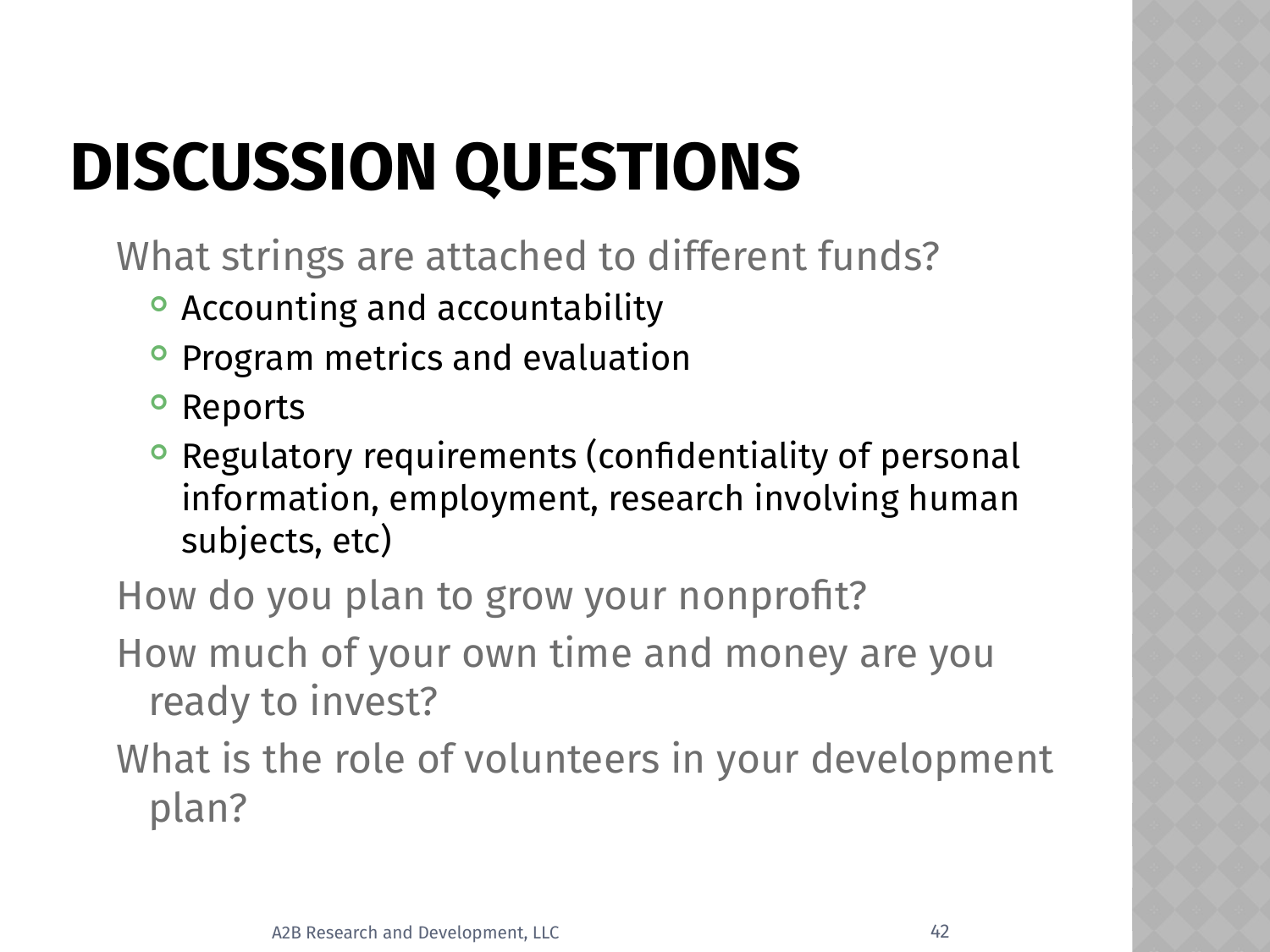

# Discussion Questions
What strings are attached to different funds?
Accounting and accountability
Program metrics and evaluation
Reports
Regulatory requirements (confidentiality of personal information, employment, research involving human subjects, etc)
How do you plan to grow your nonprofit?
How much of your own time and money are you ready to invest?
What is the role of volunteers in your development plan?

42
A2B Research and Development, LLC